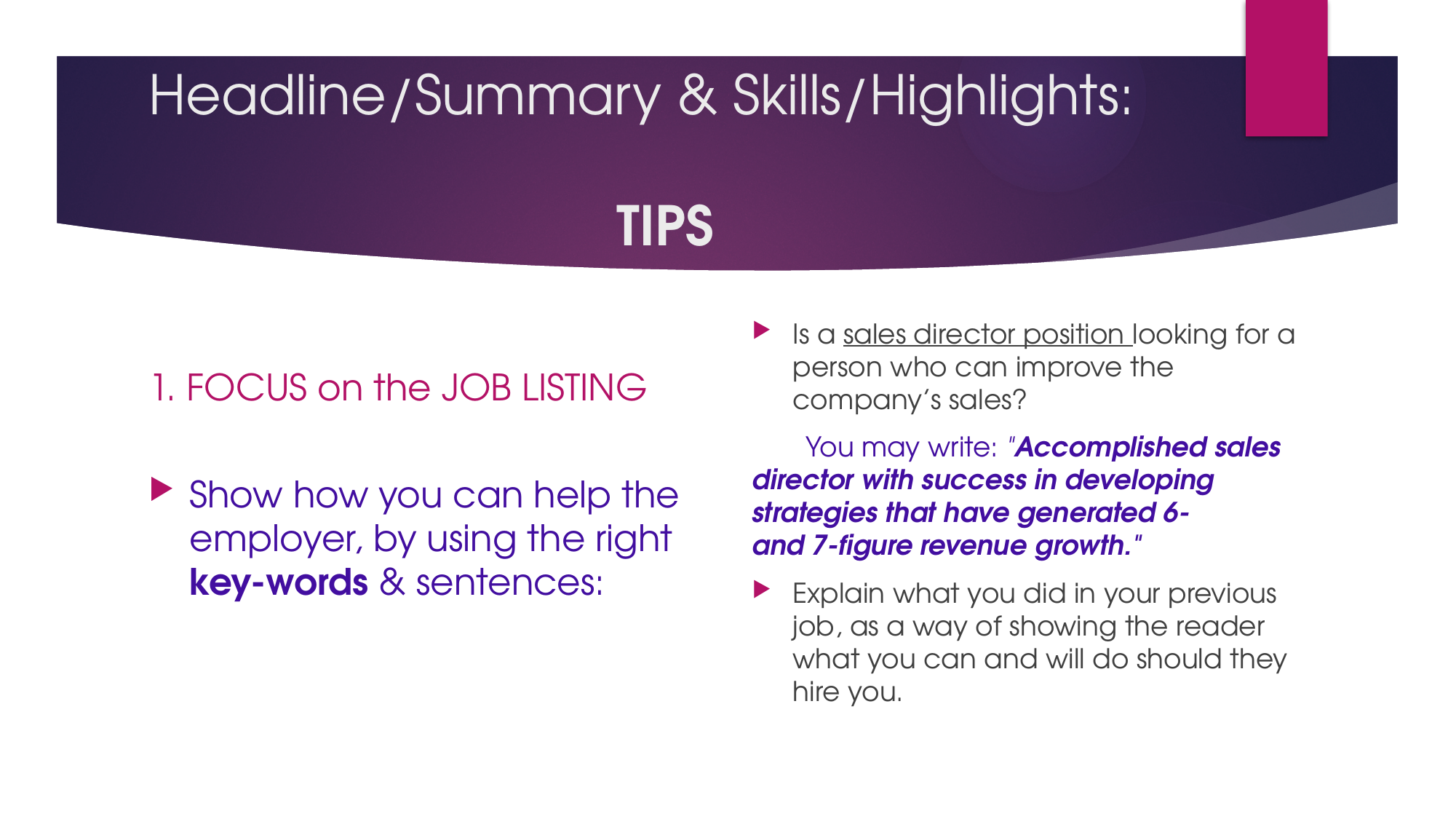

# Headline/Summary & Skills/Highlights: TIPS

1. FOCUS on the JOB LISTING

Show how you can help the employer, by using the right key-words & sentences:

Is a sales director position looking for a person who can improve the company’s sales?
       You may write: "Accomplished sales 	director with success in developing 	strategies that have generated 6- 	and 7-figure revenue growth."
Explain what you did in your previous job, as a way of showing the reader what you can and will do should they hire you.